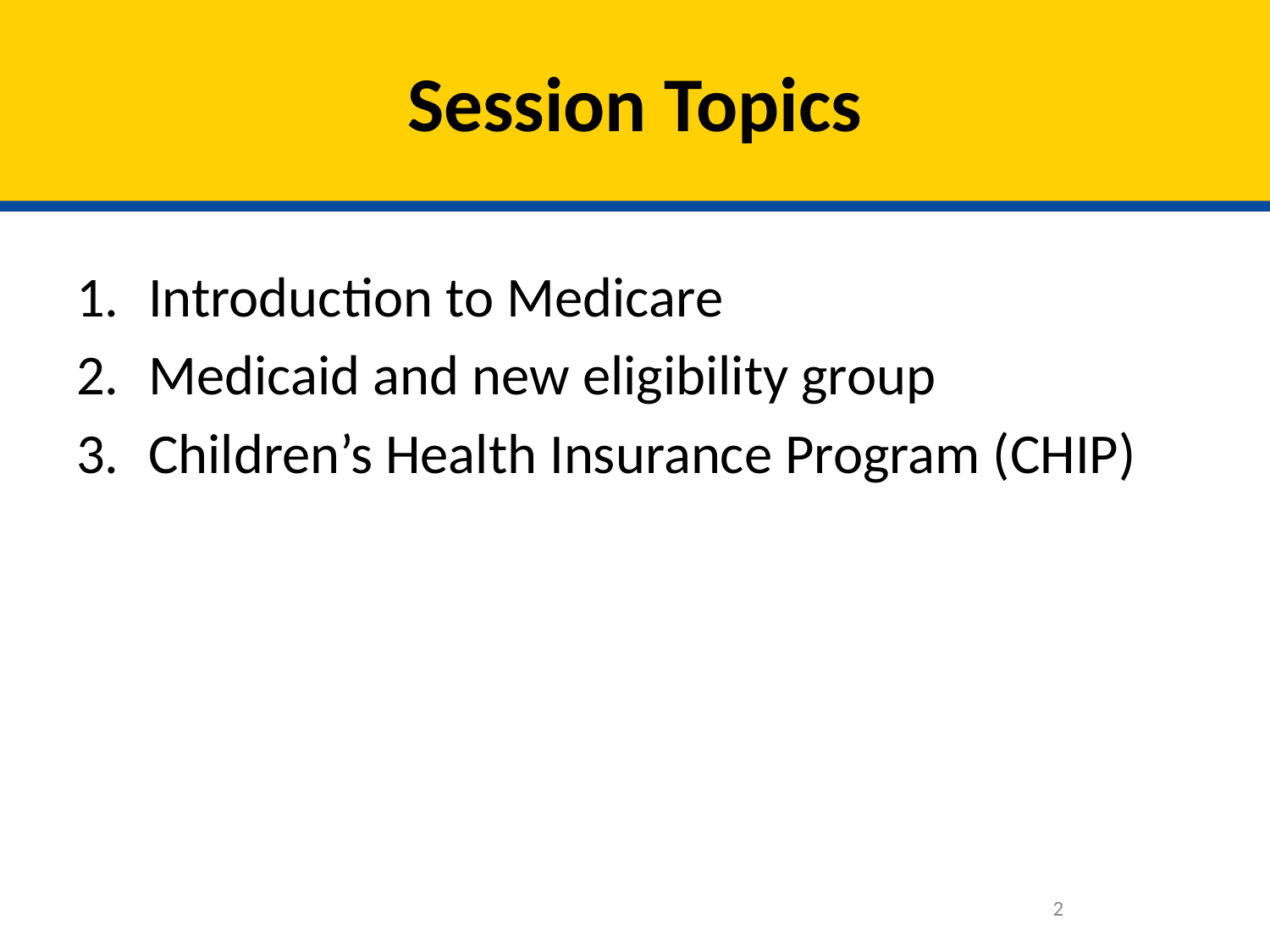

# Session Topics
Introduction to Medicare
Medicaid and new eligibility group
Children’s Health Insurance Program (CHIP)
2